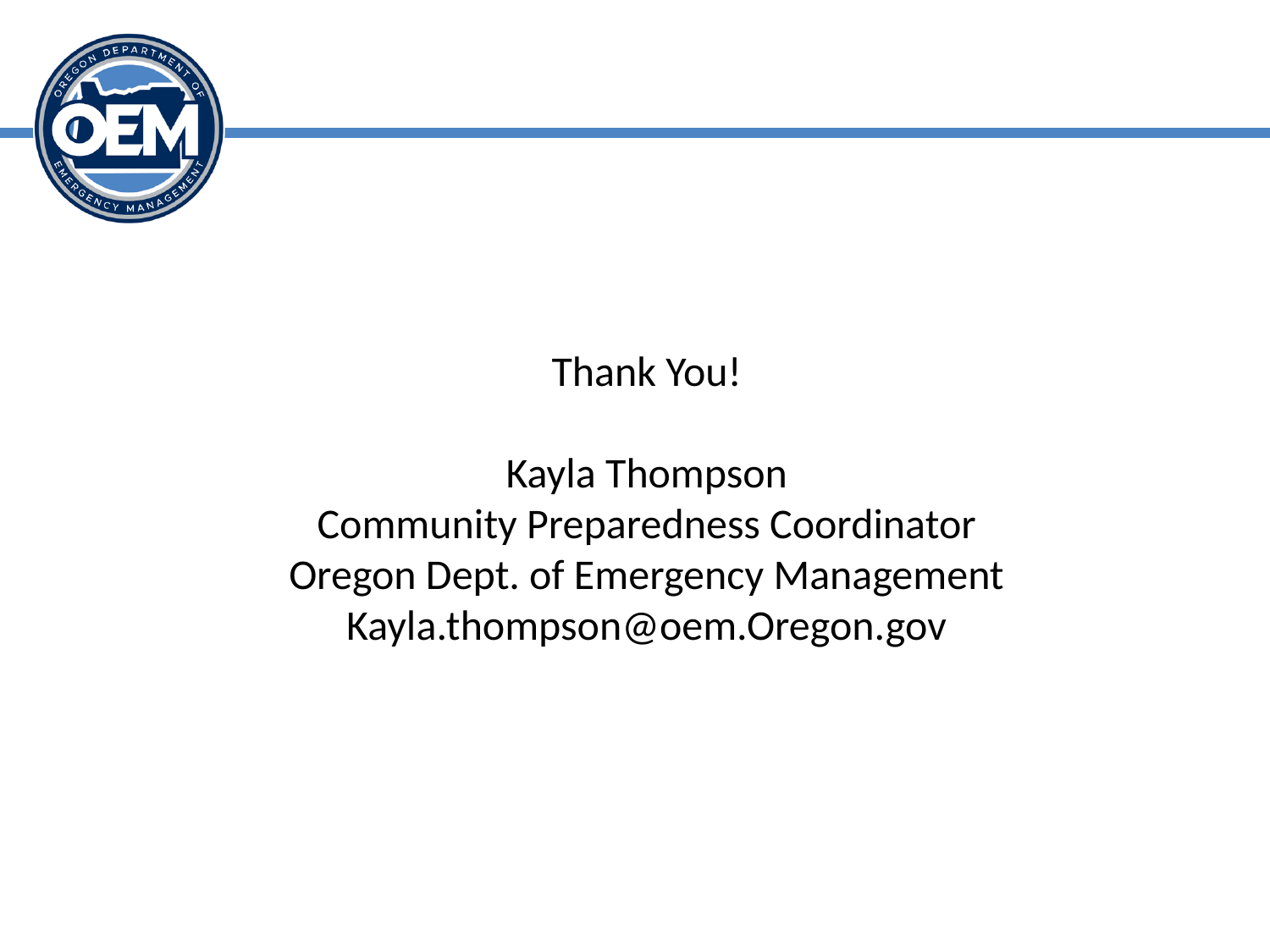

Thank You!

Kayla Thompson
Community Preparedness Coordinator
Oregon Dept. of Emergency Management
Kayla.thompson@oem.Oregon.gov